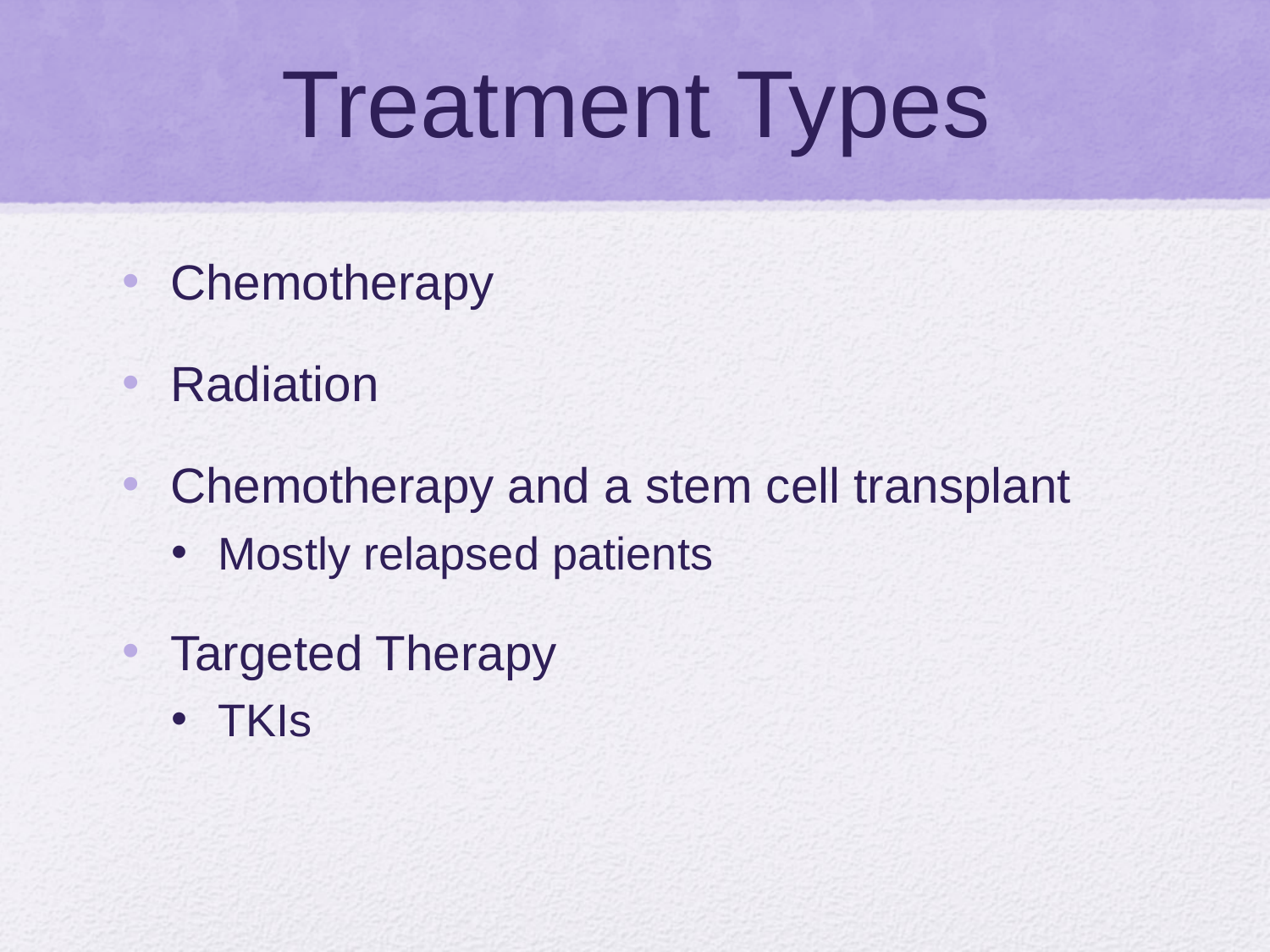

# Treatment Types
Chemotherapy
Radiation
Chemotherapy and a stem cell transplant
Mostly relapsed patients
Targeted Therapy
TKIs